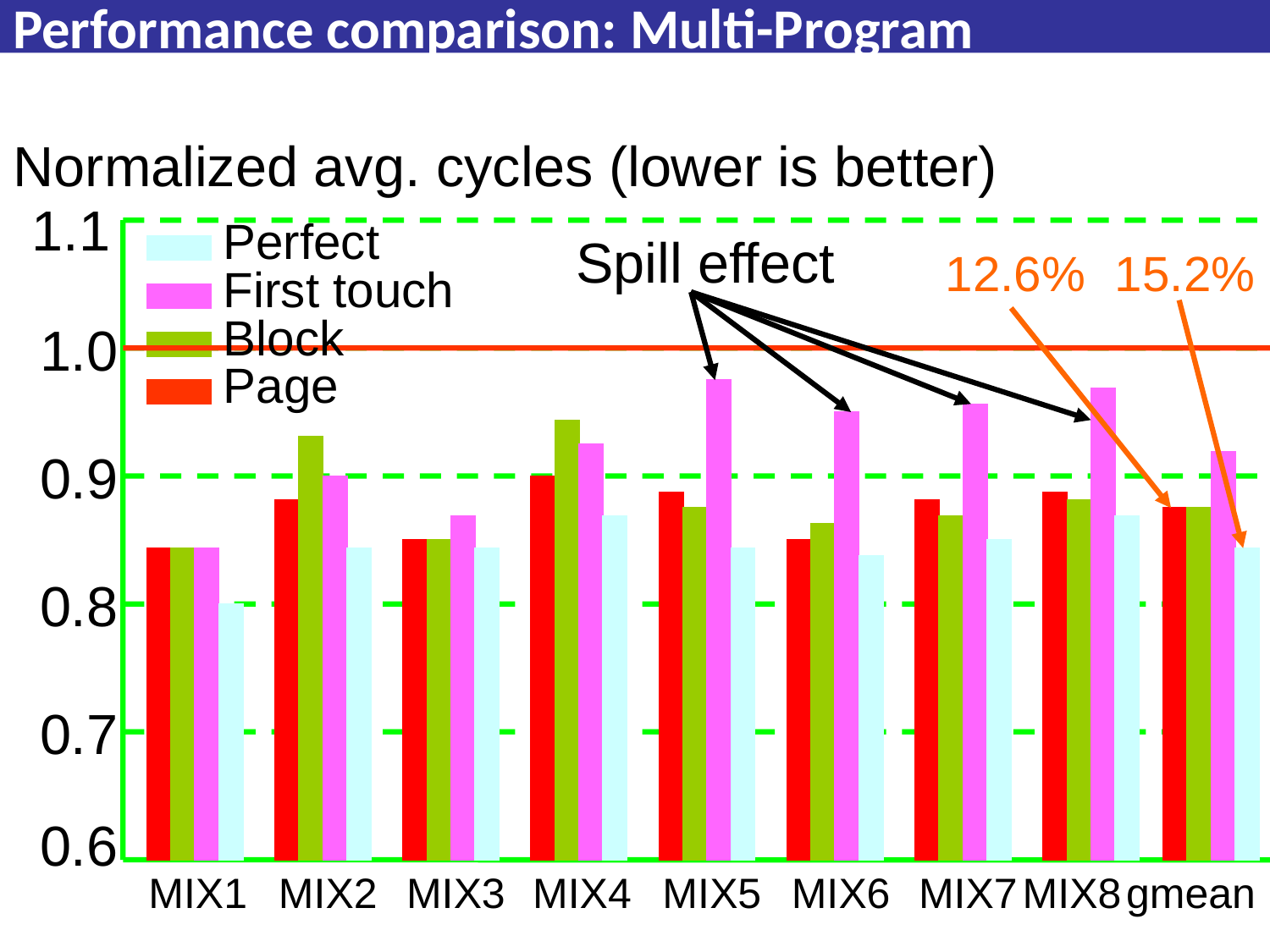

# Performance comparison: Multi-Program
Normalized avg. cycles (lower is better)
1.1
Perfect

Spill effect

12.6%
15.2%
First touch

Block

1.0

Page

0.9

0.8

0.7

0.6

MIX1
MIX2
MIX3
MIX4
MIX5
MIX6
MIX7
MIX8
gmean